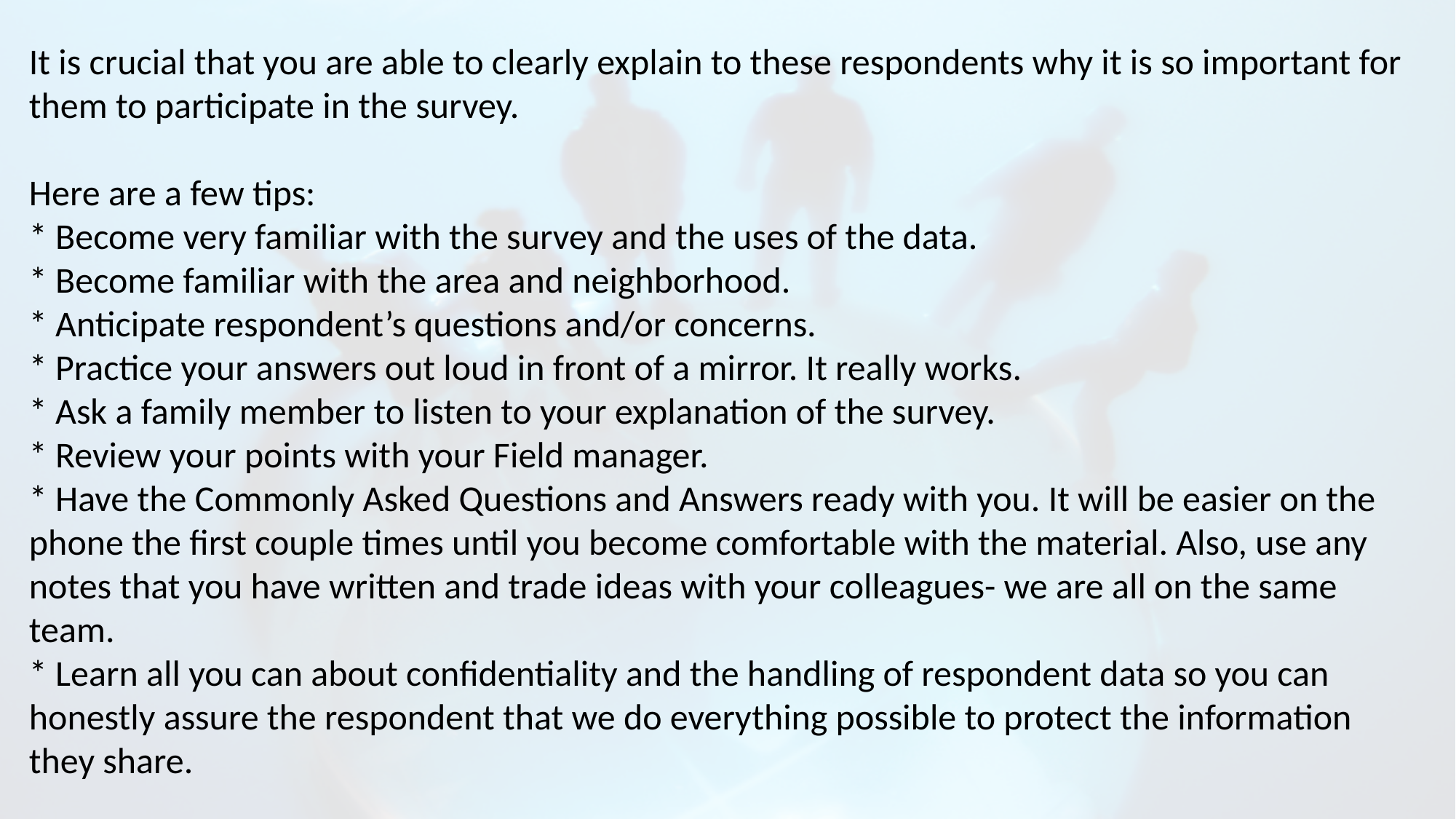

It is crucial that you are able to clearly explain to these respondents why it is so important for them to participate in the survey.

Here are a few tips:
* Become very familiar with the survey and the uses of the data.
* Become familiar with the area and neighborhood.
* Anticipate respondent’s questions and/or concerns.
* Practice your answers out loud in front of a mirror. It really works.
* Ask a family member to listen to your explanation of the survey.
* Review your points with your Field manager.
* Have the Commonly Asked Questions and Answers ready with you. It will be easier on the phone the first couple times until you become comfortable with the material. Also, use any notes that you have written and trade ideas with your colleagues- we are all on the same team.
* Learn all you can about confidentiality and the handling of respondent data so you can honestly assure the respondent that we do everything possible to protect the information they share.